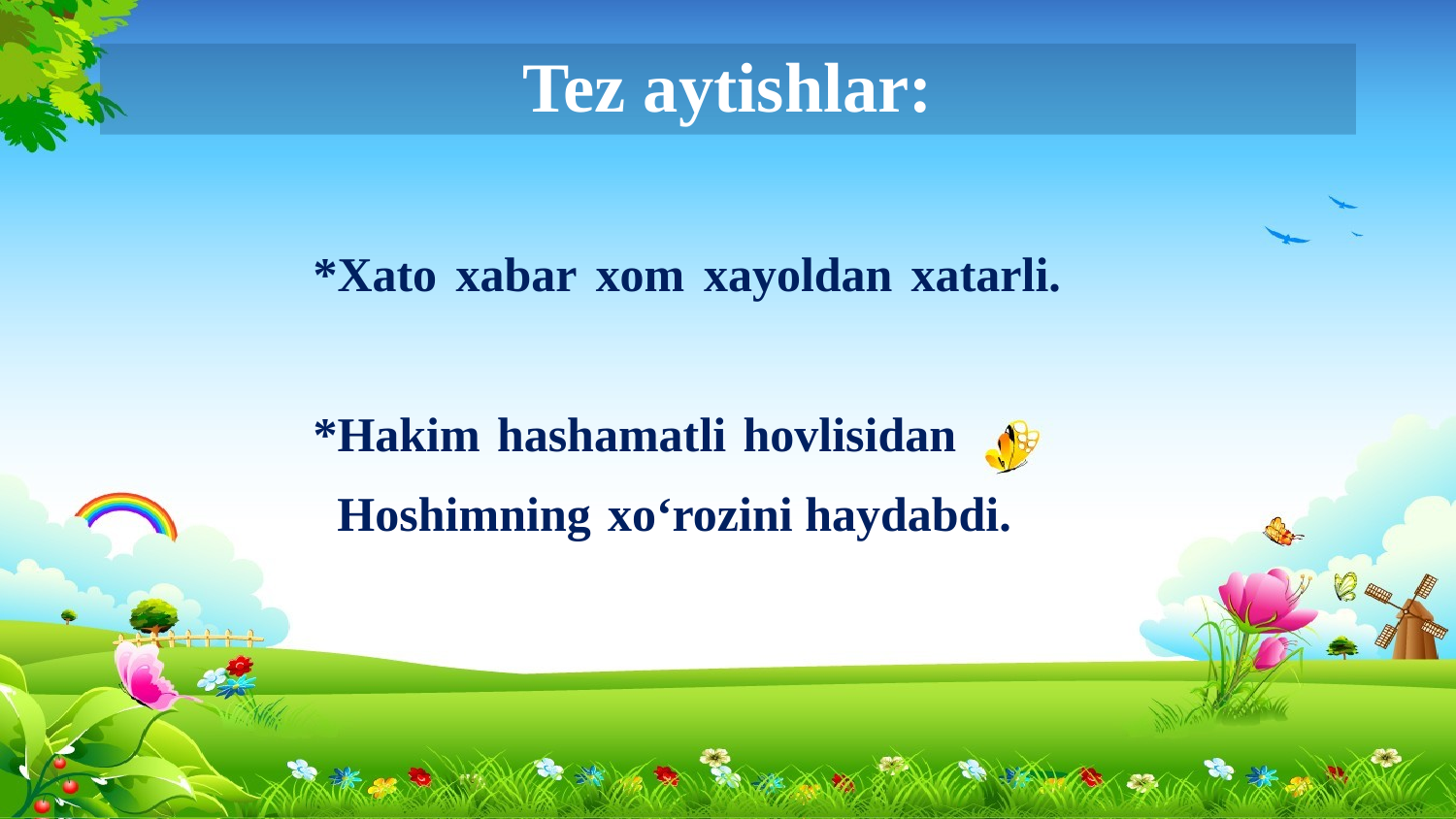

# Tez aytishlar:
*Xato xabar xom xayoldan xatarli.

*Hakim hashamatli hovlisidan
  Hoshimning xo‘rozini haydabdi.